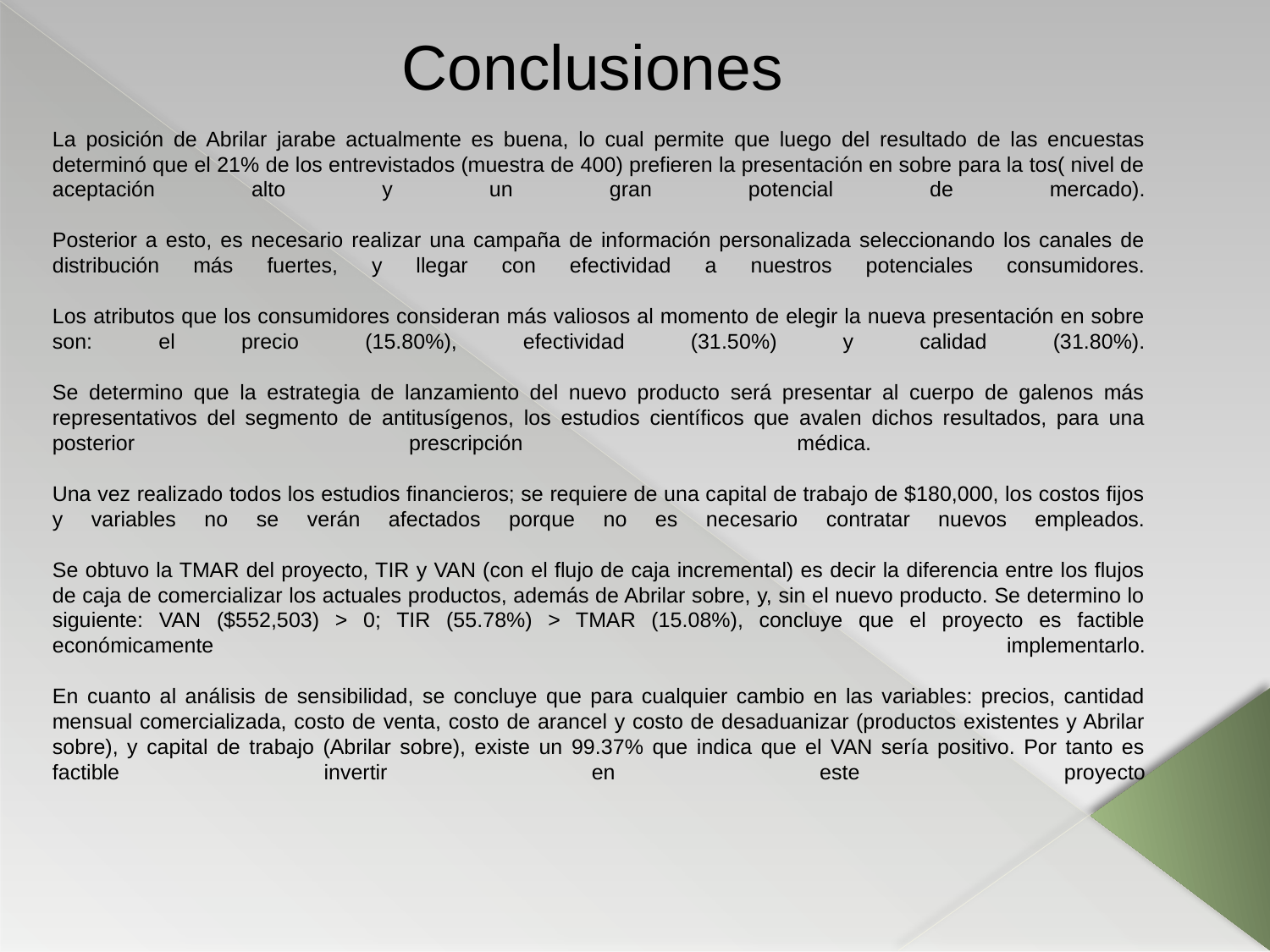

# Conclusiones
La posición de Abrilar jarabe actualmente es buena, lo cual permite que luego del resultado de las encuestas determinó que el 21% de los entrevistados (muestra de 400) prefieren la presentación en sobre para la tos( nivel de aceptación alto y un gran potencial de mercado).
 
Posterior a esto, es necesario realizar una campaña de información personalizada seleccionando los canales de distribución más fuertes, y llegar con efectividad a nuestros potenciales consumidores.
 
Los atributos que los consumidores consideran más valiosos al momento de elegir la nueva presentación en sobre son: el precio (15.80%), efectividad (31.50%) y calidad (31.80%).
 
Se determino que la estrategia de lanzamiento del nuevo producto será presentar al cuerpo de galenos más representativos del segmento de antitusígenos, los estudios científicos que avalen dichos resultados, para una posterior prescripción médica.
 
Una vez realizado todos los estudios financieros; se requiere de una capital de trabajo de $180,000, los costos fijos y variables no se verán afectados porque no es necesario contratar nuevos empleados.
 
Se obtuvo la TMAR del proyecto, TIR y VAN (con el flujo de caja incremental) es decir la diferencia entre los flujos de caja de comercializar los actuales productos, además de Abrilar sobre, y, sin el nuevo producto. Se determino lo siguiente: VAN ($552,503) > 0; TIR (55.78%) > TMAR (15.08%), concluye que el proyecto es factible económicamente implementarlo.
 
En cuanto al análisis de sensibilidad, se concluye que para cualquier cambio en las variables: precios, cantidad mensual comercializada, costo de venta, costo de arancel y costo de desaduanizar (productos existentes y Abrilar sobre), y capital de trabajo (Abrilar sobre), existe un 99.37% que indica que el VAN sería positivo. Por tanto es factible invertir en este proyecto